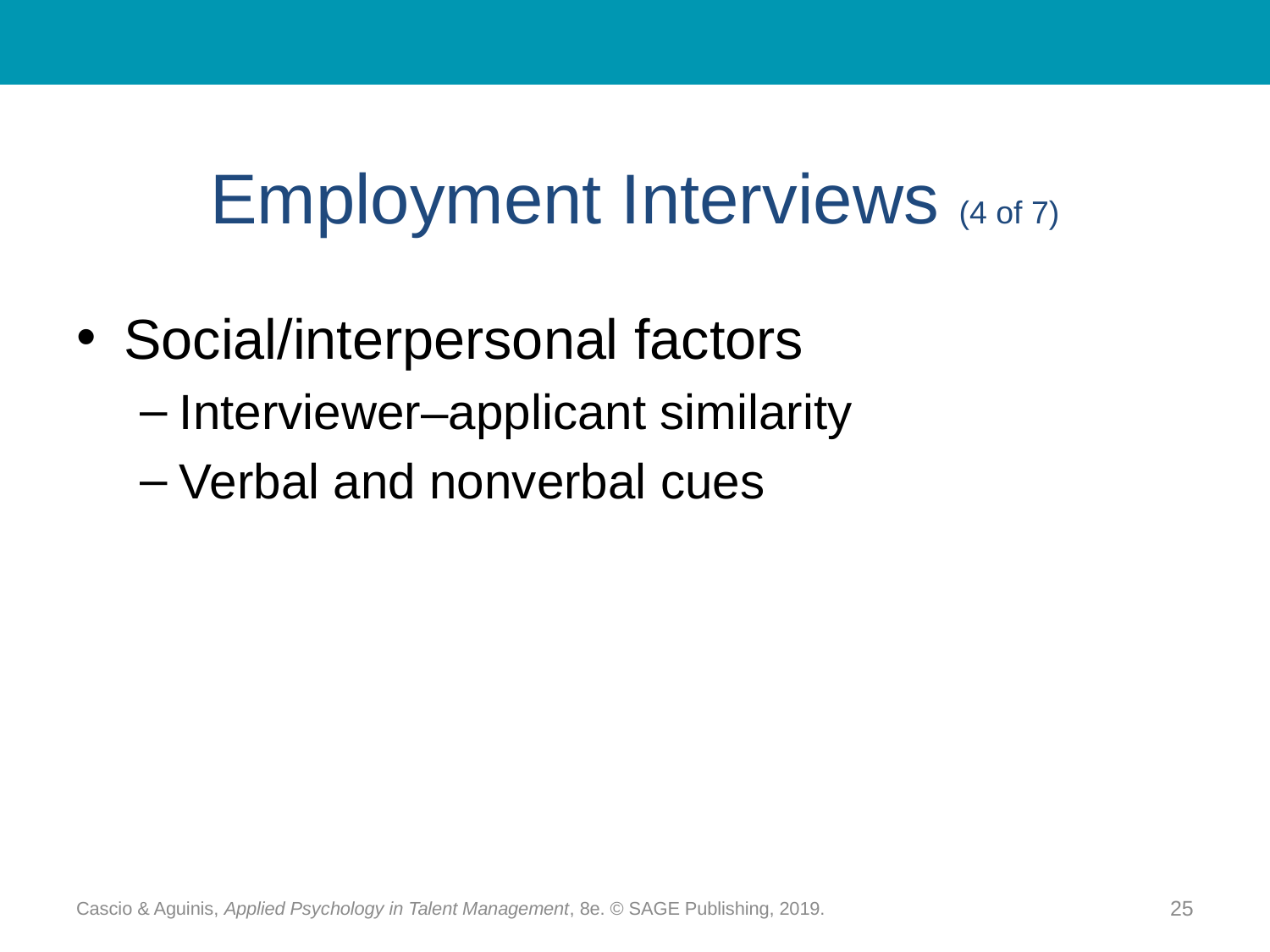

# Employment Interviews (4 of 7)
Social/interpersonal factors
Interviewer–applicant similarity
Verbal and nonverbal cues

Cascio & Aguinis, Applied Psychology in Talent Management, 8e. © SAGE Publishing, 2019.
25